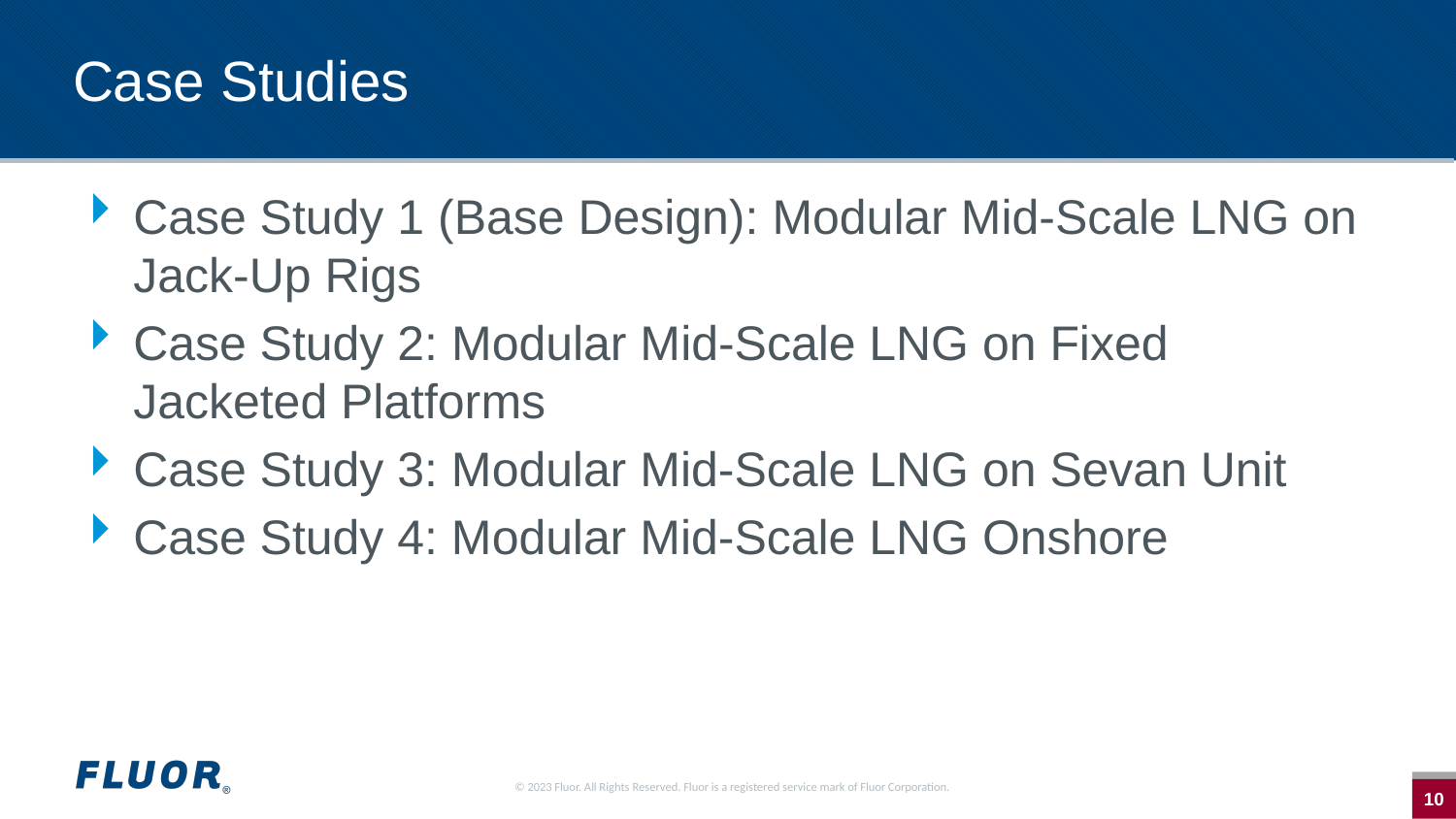

# Case Studies
Case Study 1 (Base Design): Modular Mid-Scale LNG on
Jack-Up Rigs
Case Study 2: Modular Mid-Scale LNG on Fixed
Jacketed Platforms
Case Study 3: Modular Mid-Scale LNG on Sevan Unit
Case Study 4: Modular Mid-Scale LNG Onshore

© 2023 Fluor. All Rights Reserved. Fluor is a registered service mark of Fluor Corporation.
10